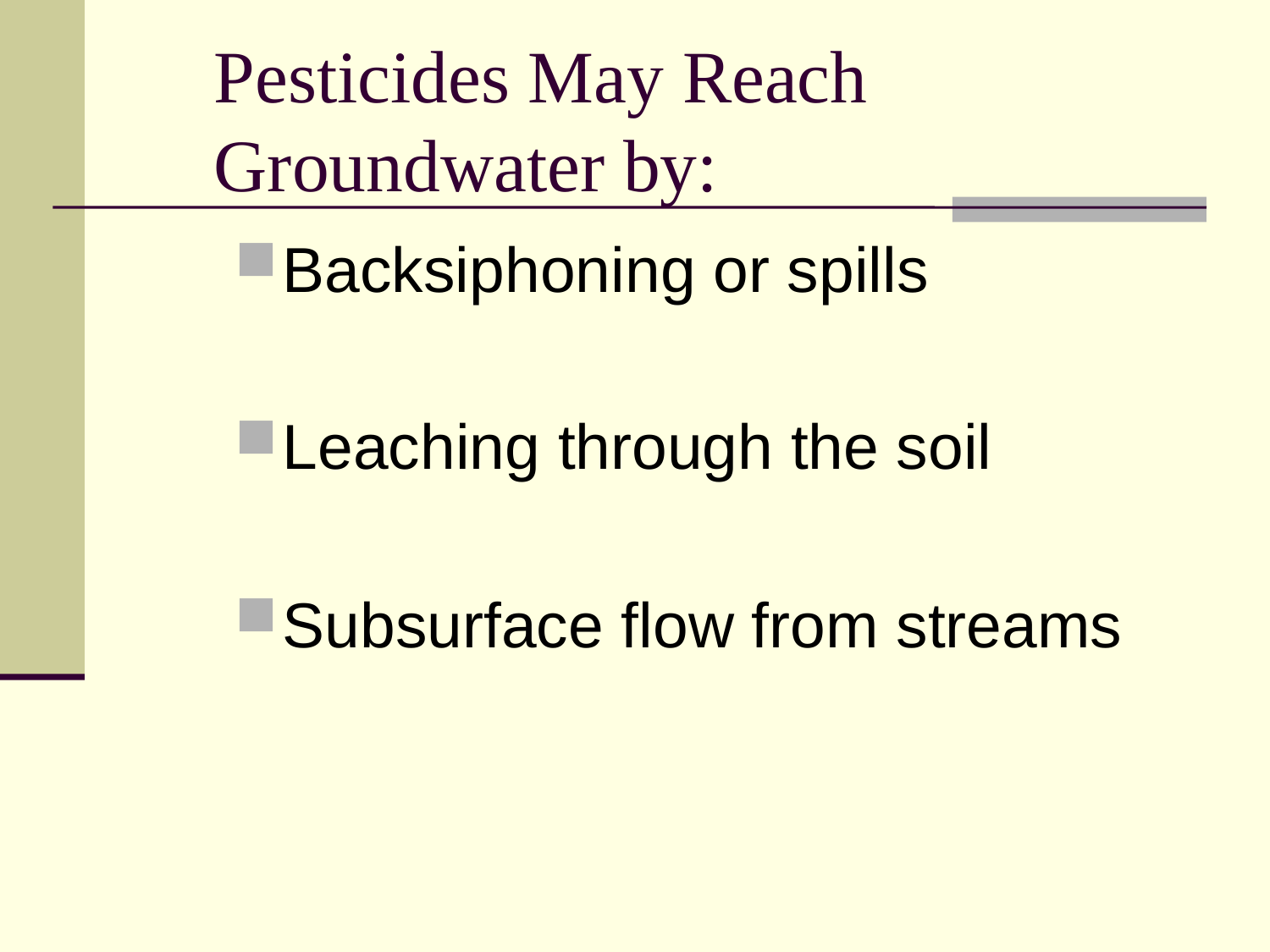

# Pesticides May Reach Groundwater by:
Backsiphoning or spills

Leaching through the soil

Subsurface flow from streams